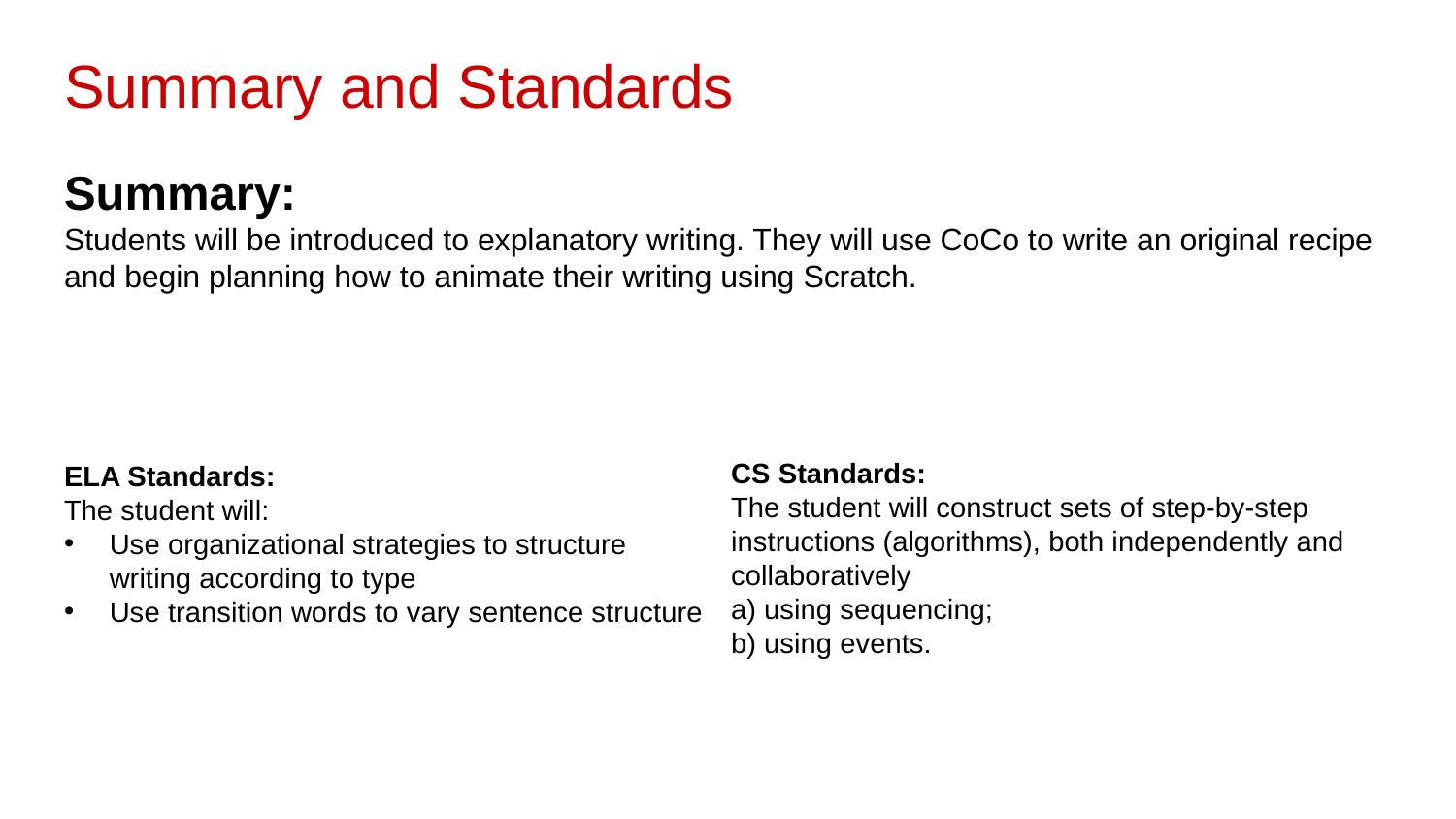

# Summary and Standards
Summary:
Students will be introduced to explanatory writing. They will use CoCo to write an original recipe and begin planning how to animate their writing using Scratch.
CS Standards:
The student will construct sets of step-by-step instructions (algorithms), both independently and collaboratively
a) using sequencing;
b) using events.

ELA Standards:
The student will:
Use organizational strategies to structure writing according to type
Use transition words to vary sentence structure